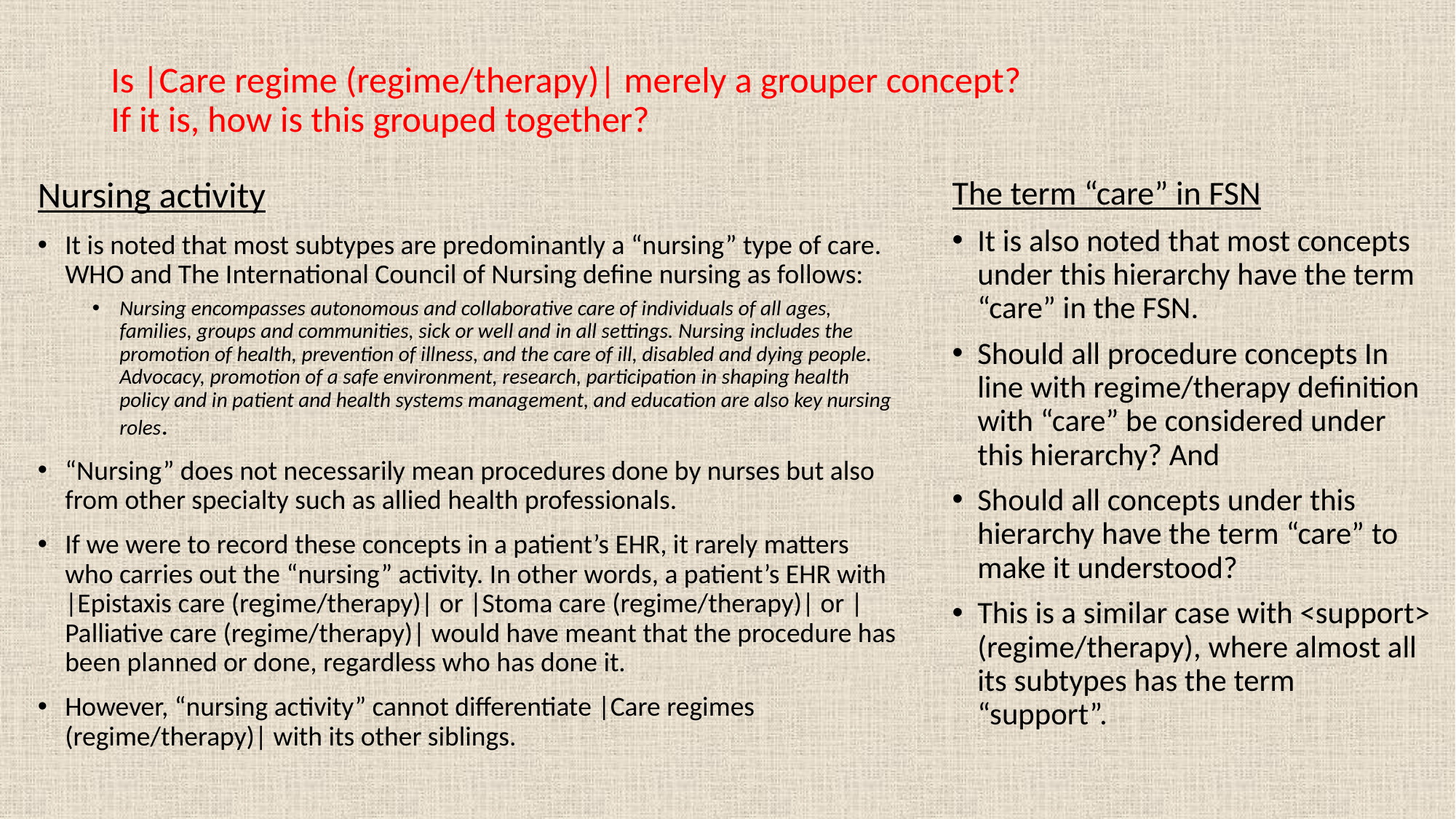

# Is |Care regime (regime/therapy)| merely a grouper concept? If it is, how is this grouped together?
Nursing activity
It is noted that most subtypes are predominantly a “nursing” type of care.  WHO and The International Council of Nursing define nursing as follows:
Nursing encompasses autonomous and collaborative care of individuals of all ages, families, groups and communities, sick or well and in all settings. Nursing includes the promotion of health, prevention of illness, and the care of ill, disabled and dying people. Advocacy, promotion of a safe environment, research, participation in shaping health policy and in patient and health systems management, and education are also key nursing roles.
“Nursing” does not necessarily mean procedures done by nurses but also from other specialty such as allied health professionals.
If we were to record these concepts in a patient’s EHR, it rarely matters who carries out the “nursing” activity. In other words, a patient’s EHR with |Epistaxis care (regime/therapy)| or |Stoma care (regime/therapy)| or |Palliative care (regime/therapy)| would have meant that the procedure has been planned or done, regardless who has done it.
However, “nursing activity” cannot differentiate |Care regimes (regime/therapy)| with its other siblings.
The term “care” in FSN
It is also noted that most concepts under this hierarchy have the term “care” in the FSN.
Should all procedure concepts In line with regime/therapy definition with “care” be considered under this hierarchy? And
Should all concepts under this hierarchy have the term “care” to make it understood?
This is a similar case with <support> (regime/therapy), where almost all its subtypes has the term “support”.